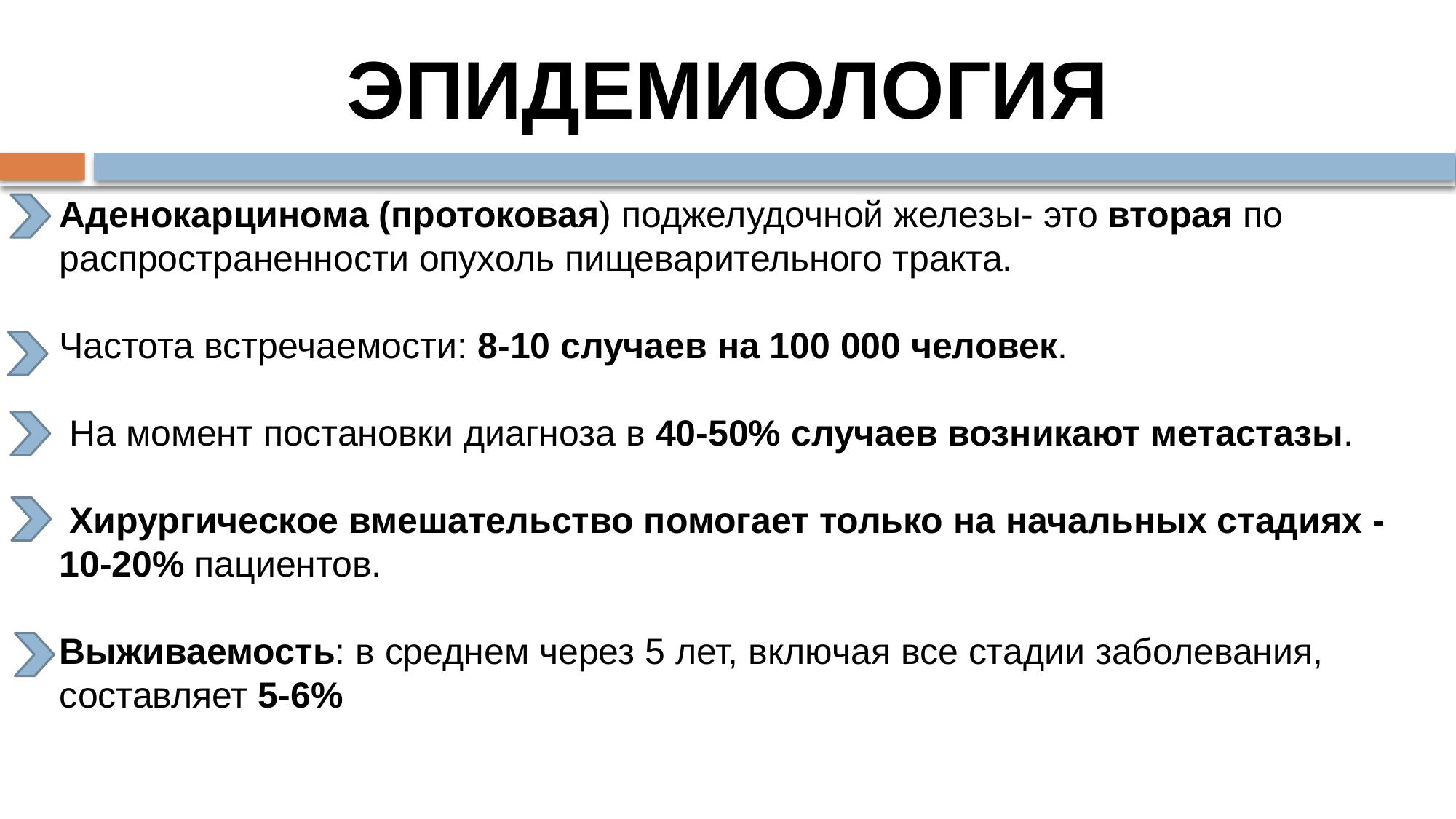

# ЭПИДЕМИОЛОГИЯ
Аденокарцинома (протоковая) поджелудочной железы- это вторая по распространенности опухоль пищеварительного тракта.

Частота встречаемости: 8-10 случаев на 100 000 человек.

 На момент постановки диагноза в 40-50% случаев возникают метастазы.

 Хирургическое вмешательство помогает только на начальных стадиях - 10-20% пациентов.

Выживаемость: в среднем через 5 лет, включая все стадии заболевания, составляет 5-6%